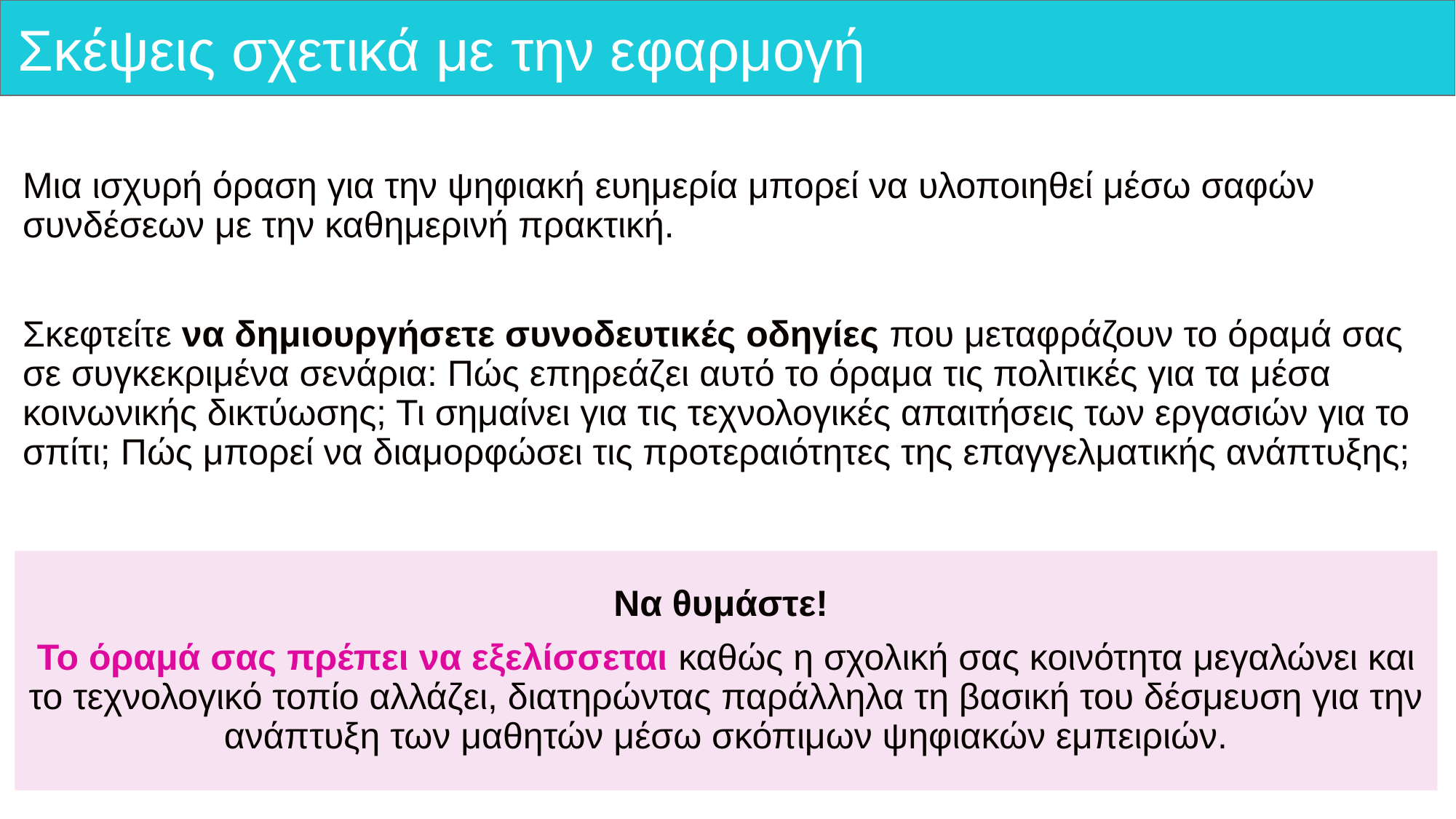

# Σκέψεις σχετικά με την εφαρμογή
Μια ισχυρή όραση για την ψηφιακή ευημερία μπορεί να υλοποιηθεί μέσω σαφών συνδέσεων με την καθημερινή πρακτική.

Σκεφτείτε να δημιουργήσετε συνοδευτικές οδηγίες που μεταφράζουν το όραμά σας σε συγκεκριμένα σενάρια: Πώς επηρεάζει αυτό το όραμα τις πολιτικές για τα μέσα κοινωνικής δικτύωσης; Τι σημαίνει για τις τεχνολογικές απαιτήσεις των εργασιών για το σπίτι; Πώς μπορεί να διαμορφώσει τις προτεραιότητες της επαγγελματικής ανάπτυξης;

Να θυμάστε!
Το όραμά σας πρέπει να εξελίσσεται καθώς η σχολική σας κοινότητα μεγαλώνει και το τεχνολογικό τοπίο αλλάζει, διατηρώντας παράλληλα τη βασική του δέσμευση για την ανάπτυξη των μαθητών μέσω σκόπιμων ψηφιακών εμπειριών.